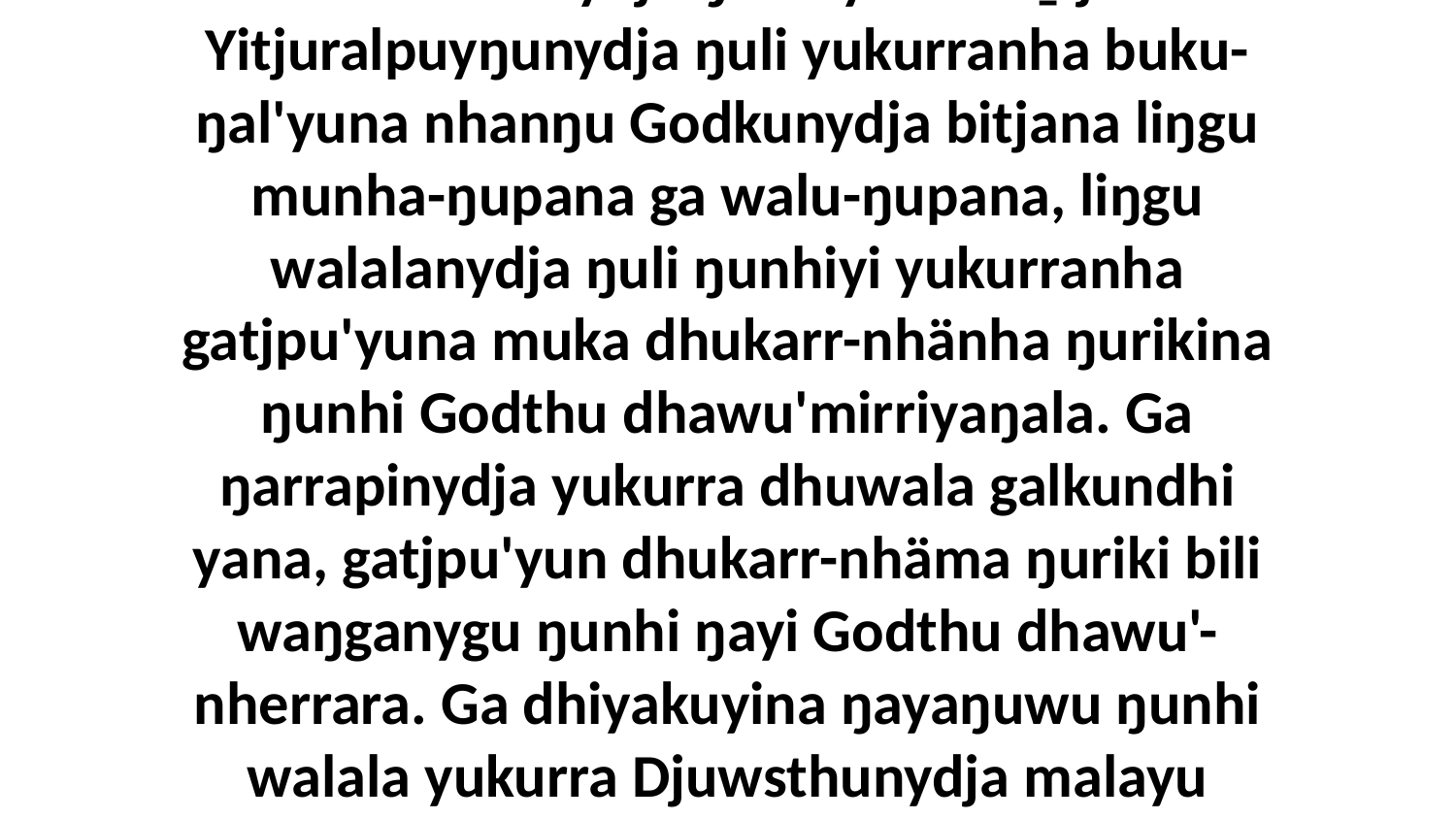

7 Walalanydja ŋunhiyi 12 miṯtji Yitjuralpuyŋunydja ŋuli yukurranha buku-ŋal'yuna nhanŋu Godkunydja bitjana liŋgu munha-ŋupana ga walu-ŋupana, liŋgu walalanydja ŋuli ŋunhiyi yukurranha gatjpu'yuna muka dhukarr-nhänha ŋurikina ŋunhi Godthu dhawu'mirriyaŋala. Ga ŋarrapinydja yukurra dhuwala galkundhi yana, gatjpu'yun dhukarr-nhäma ŋuriki bili waŋganygu ŋunhi ŋayi Godthu dhawu'-nherrara. Ga dhiyakuyina ŋayaŋuwu ŋunhi walala yukurra Djuwsthunydja malayu ŋarranhanydja yätj-ḻakaramana.